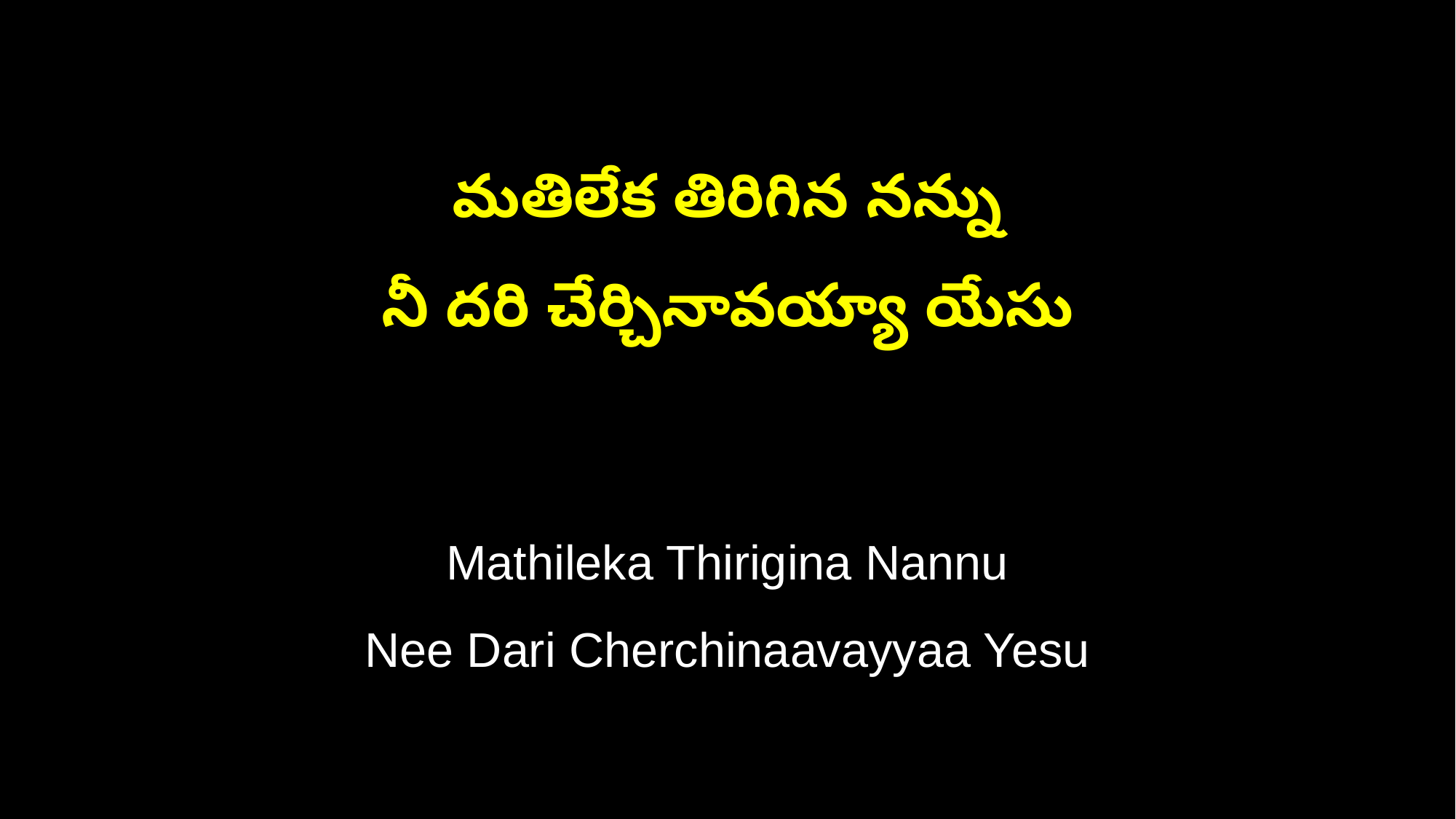

మతిలేక తిరిగిన నన్ను
నీ దరి చేర్చినావయ్యా యేసు
Mathileka Thirigina Nannu
Nee Dari Cherchinaavayyaa Yesu